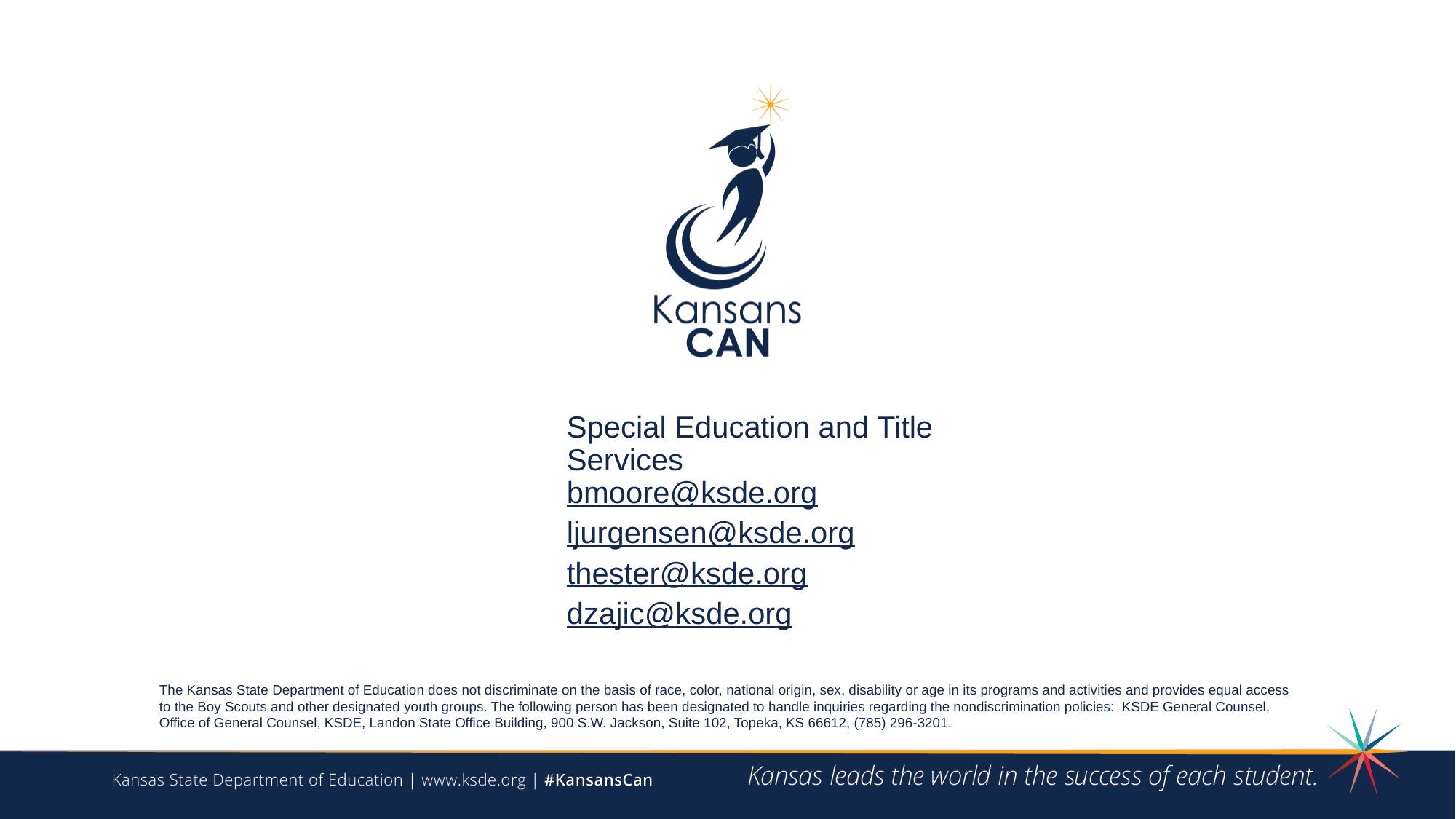

Special Education and Title Services
bmoore@ksde.org
ljurgensen@ksde.org
thester@ksde.org
dzajic@ksde.org